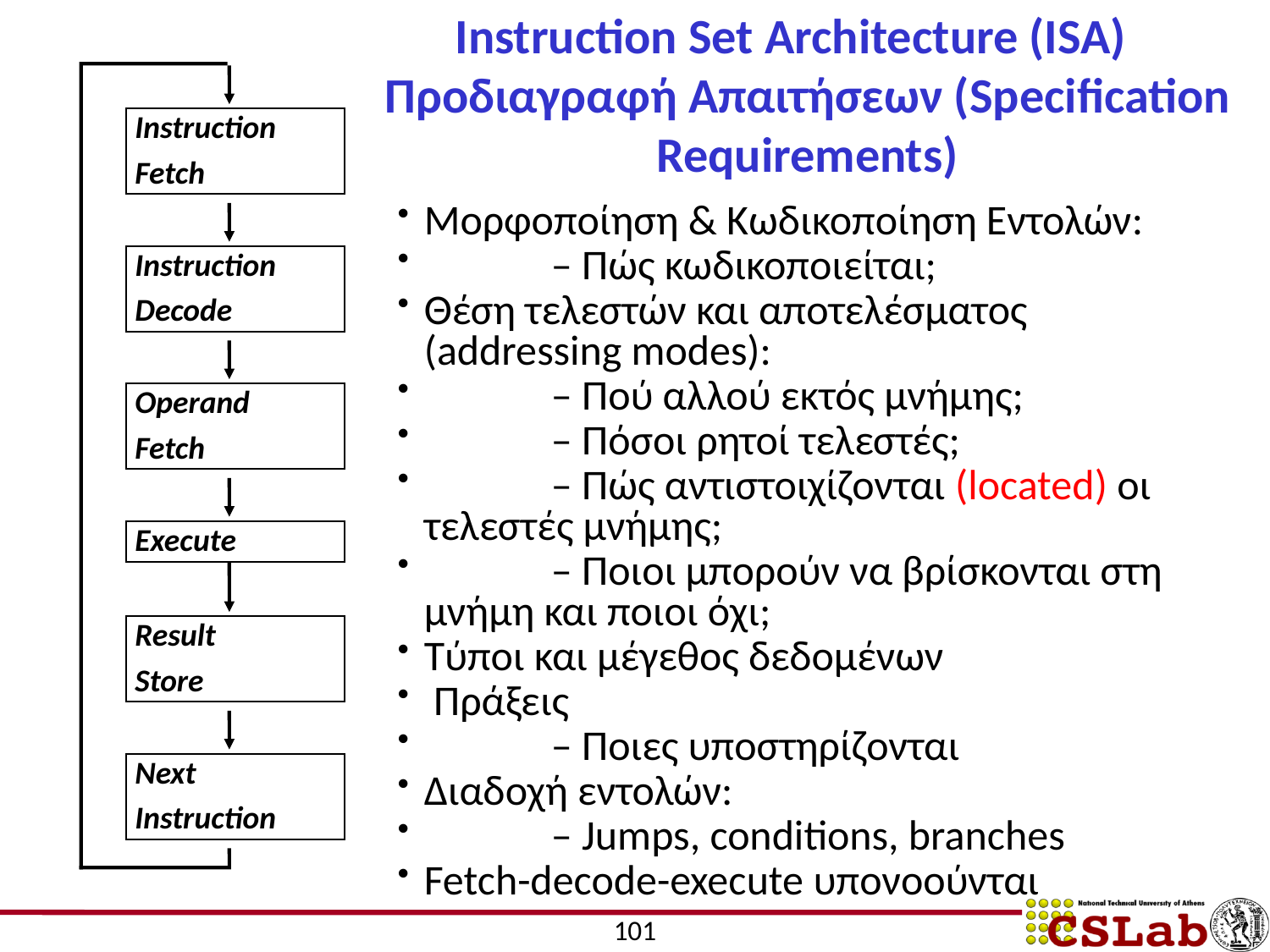

# Instruction Set Architecture (ISA)    Προδιαγραφή Απαιτήσεων (Specification Requirements)

Instruction
Fetch

Instruction
Decode

Operand
Fetch

Execute

Result
Store

Next
Instruction

Μορφοποίηση & Κωδικοποίηση Εντολών:
	– Πώς κωδικοποιείται;
Θέση τελεστών και αποτελέσματος (addressing modes):
	– Πού αλλού εκτός μνήμης;
	– Πόσοι ρητοί τελεστές;
	– Πώς αντιστοιχίζονται (located) οι τελεστές μνήμης;
	– Ποιοι μπορούν να βρίσκονται στη μνήμη και ποιοι όχι;
Τύποι και μέγεθος δεδομένων
 Πράξεις
	– Ποιες υποστηρίζονται
Διαδοχή εντολών:
	– Jumps, conditions, branches
Fetch-decode-execute υπονοούνται
101